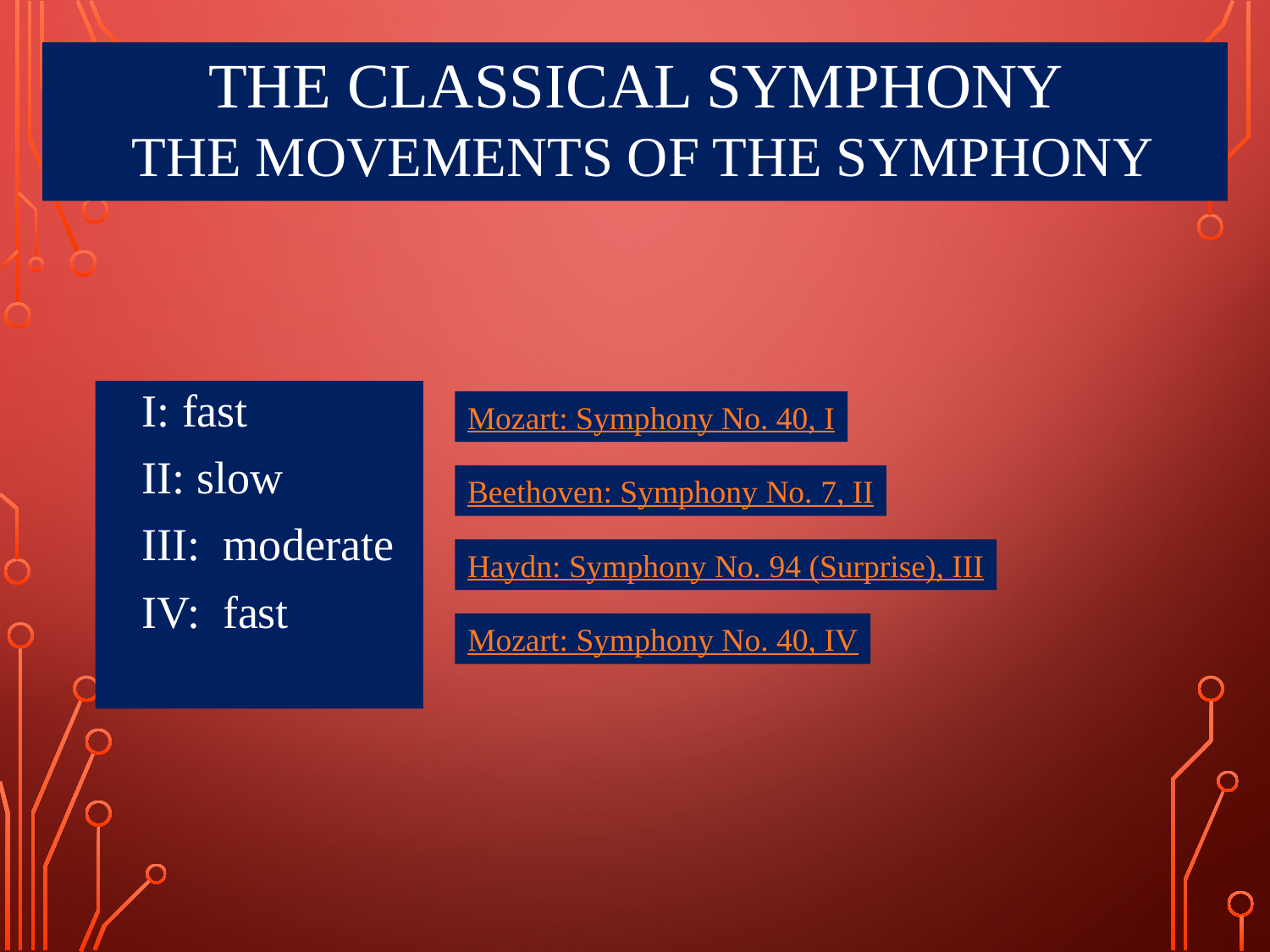

# The Classical Symphony The Movements of the Symphony
   I: 	fast
   II: slow
   III:  moderate
   IV:  fast
Mozart: Symphony No. 40, I
Beethoven: Symphony No. 7, II
Haydn: Symphony No. 94 (Surprise), III
Mozart: Symphony No. 40, IV